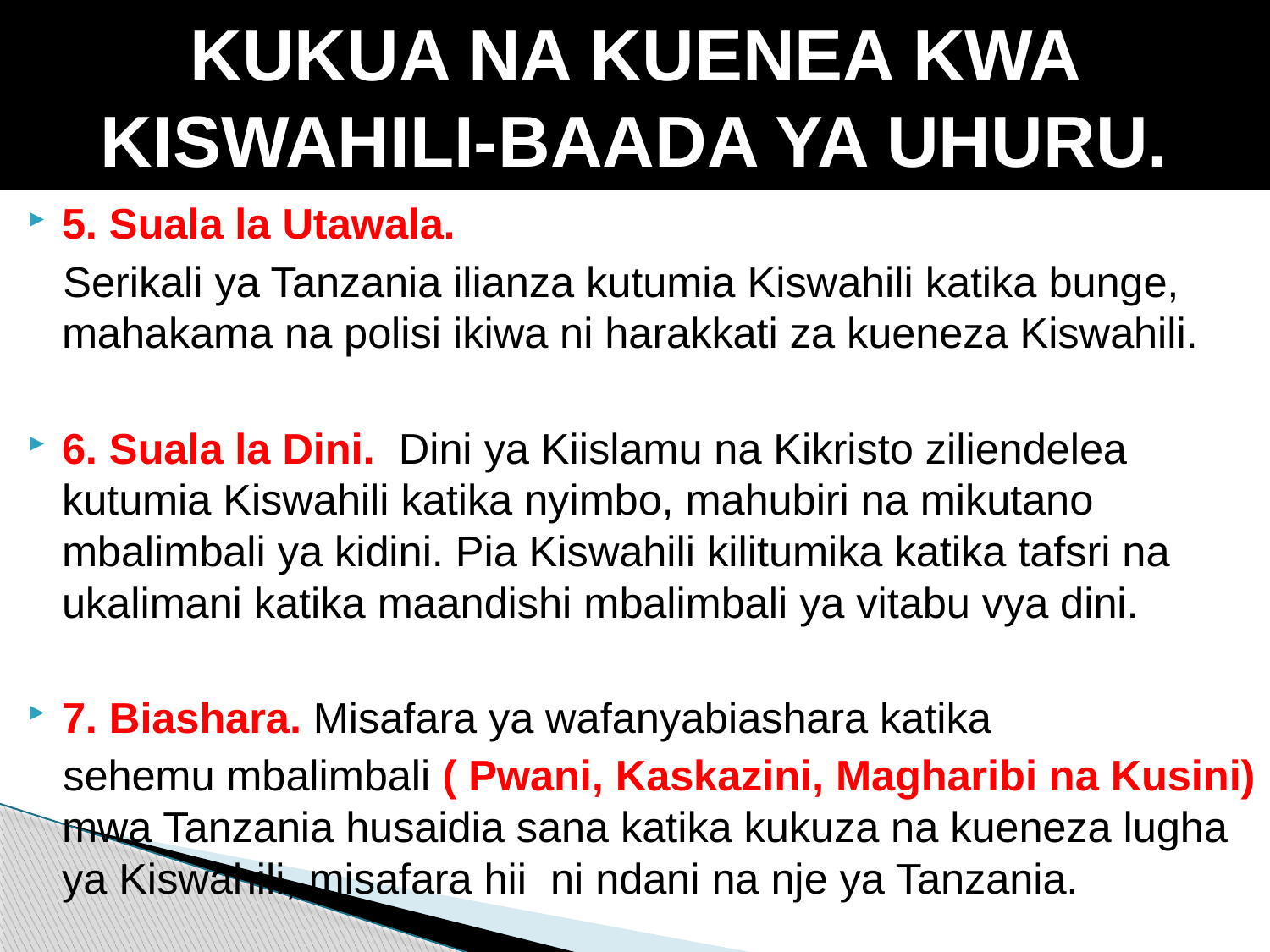

# KUKUA NA KUENEA KWA KISWAHILI-BAADA YA UHURU.
5. Suala la Utawala.
   Serikali ya Tanzania ilianza kutumia Kiswahili katika bunge, mahakama na polisi ikiwa ni harakkati za kueneza Kiswahili.

6. Suala la Dini.  Dini ya Kiislamu na Kikristo ziliendelea kutumia Kiswahili katika nyimbo, mahubiri na mikutano mbalimbali ya kidini. Pia Kiswahili kilitumika katika tafsri na ukalimani katika maandishi mbalimbali ya vitabu vya dini.

7. Biashara. Misafara ya wafanyabiashara katika
   sehemu mbalimbali ( Pwani, Kaskazini, Magharibi na Kusini) mwa Tanzania husaidia sana katika kukuza na kueneza lugha ya Kiswahili, misafara hii  ni ndani na nje ya Tanzania.